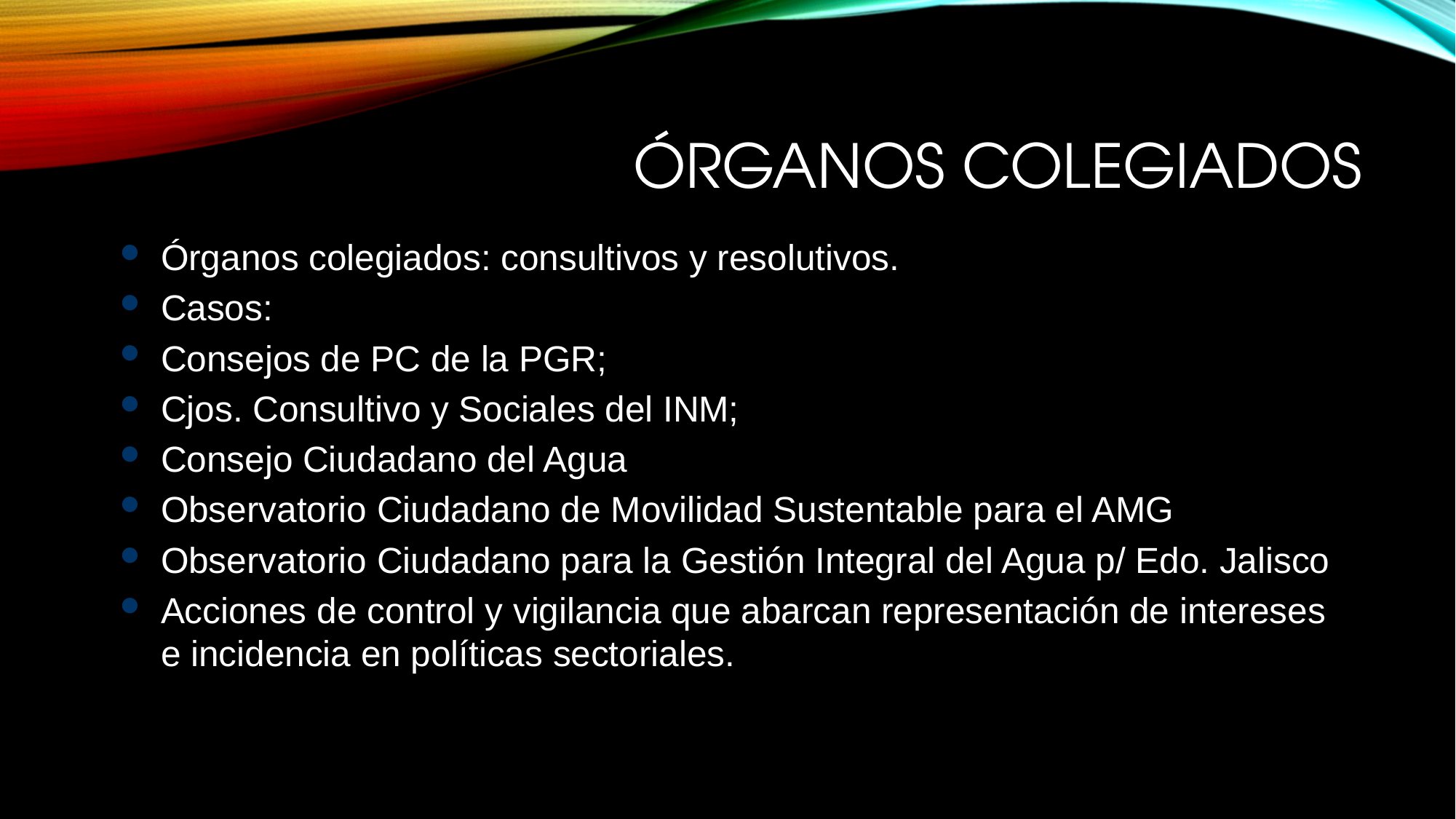

# órganos colegiados
Órganos colegiados: consultivos y resolutivos.
Casos:
Consejos de PC de la PGR;
Cjos. Consultivo y Sociales del INM;
Consejo Ciudadano del Agua
Observatorio Ciudadano de Movilidad Sustentable para el AMG
Observatorio Ciudadano para la Gestión Integral del Agua p/ Edo. Jalisco
Acciones de control y vigilancia que abarcan representación de intereses e incidencia en políticas sectoriales.